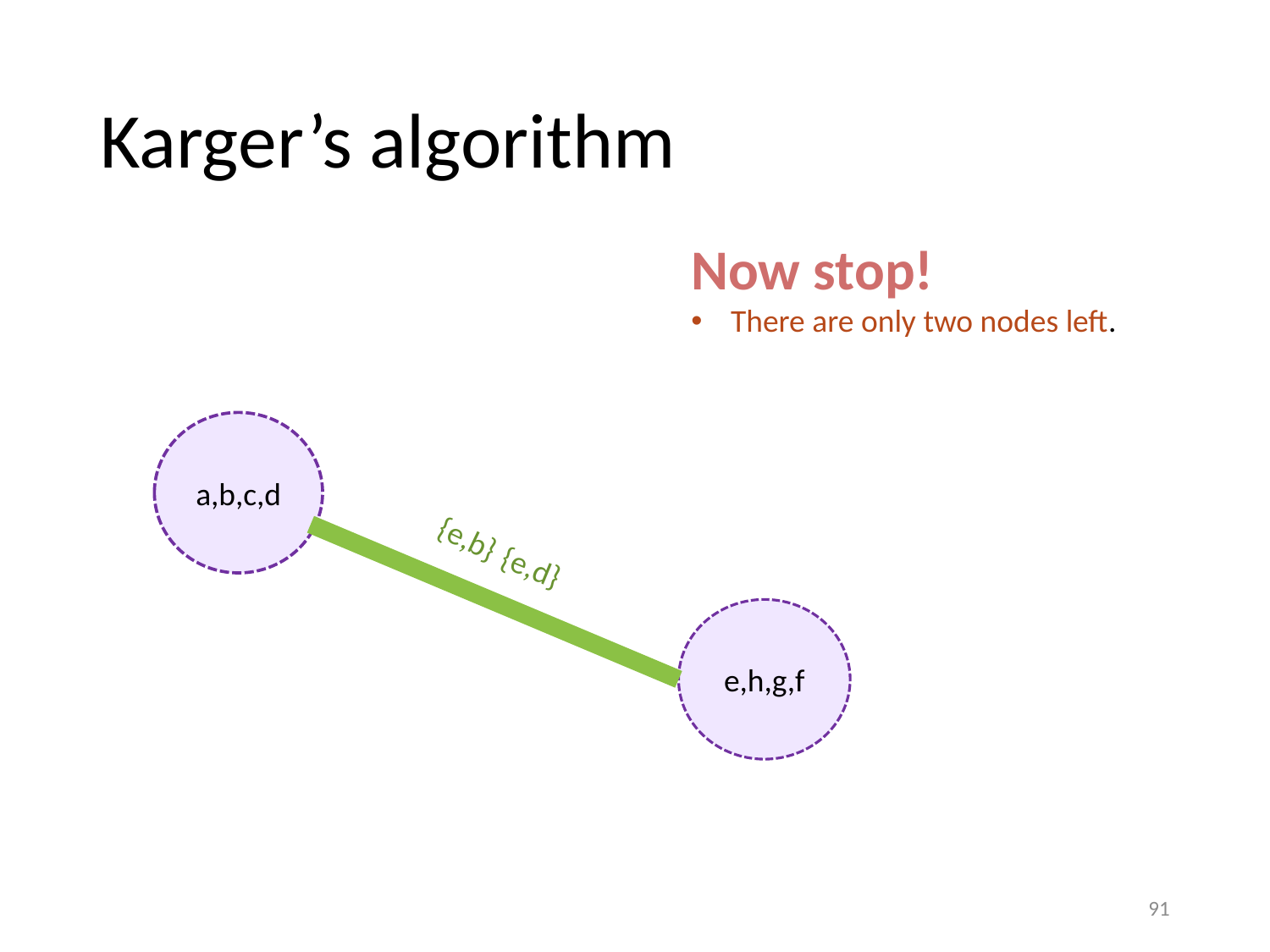

# Karger’s algorithm
Now stop!
There are only two nodes left.
a,b,c,d

{e,b}

{e,d}
e,h,g,f
91